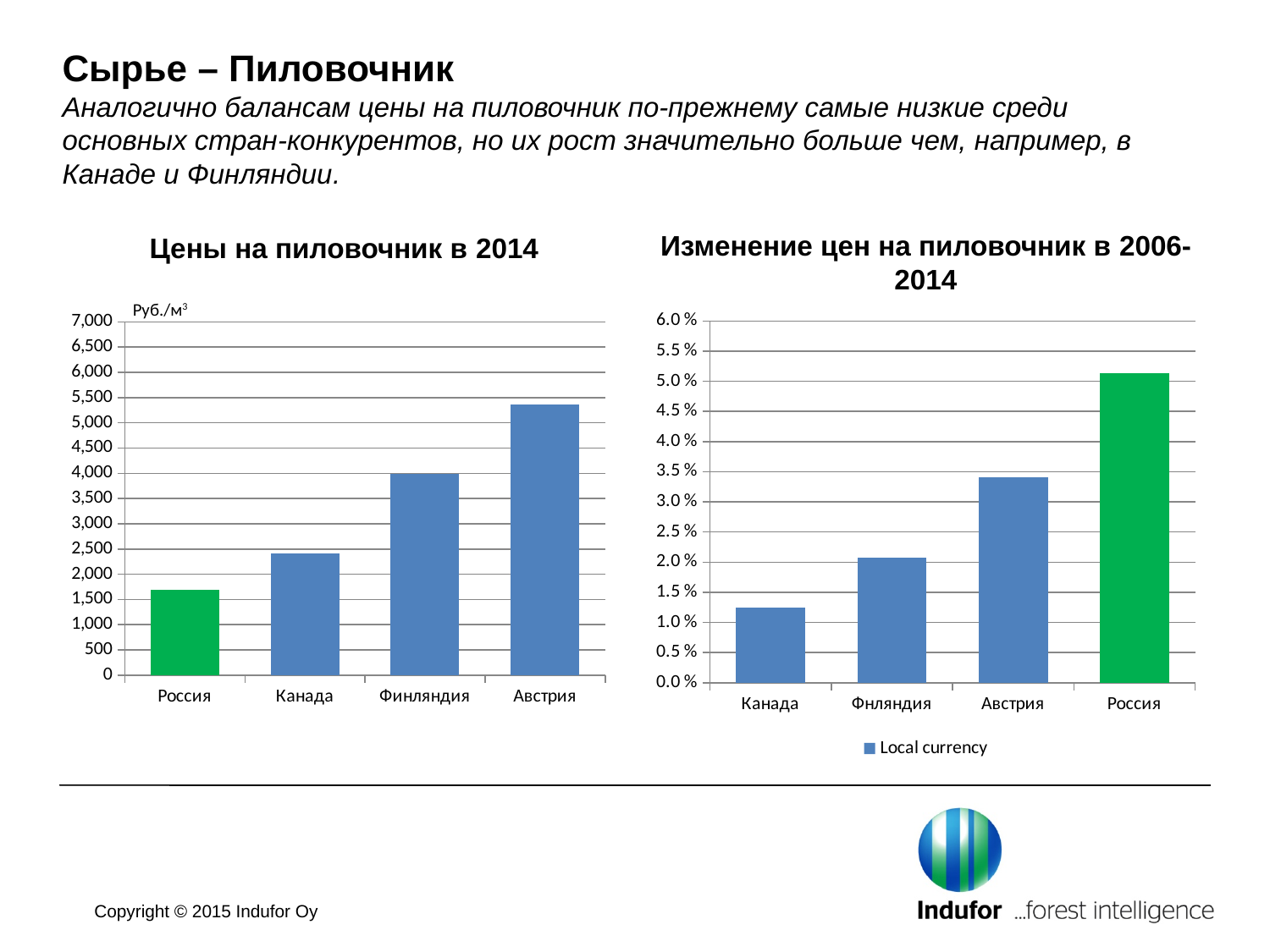

# Сырье – Пиловочник Аналогично балансам цены на пиловочник по-прежнему самые низкие среди основных стран-конкурентов, но их рост значительно больше чем, например, в Канаде и Финляндии.
Цены на пиловочник в 2014
Изменение цен на пиловочник в 2006-2014
Руб./м3

### Chart

| Category | Series 1 |
|---|---|
| Россия | 1698.8514328808444 |
| Канада | 2408.2284648902296 |
| Финляндия | 3995.954311211664 |
| Австрия | 5361.428984414279 |

### Chart

| Category | Local currency |
|---|---|
| Канада | 0.012517822497812608 |
| Фнляндия | 0.020713301603206415 |
| Австрия | 0.03411623931623932 |
| Россия | 0.05136523184869544 |
Copyright © 2015 Indufor Oy